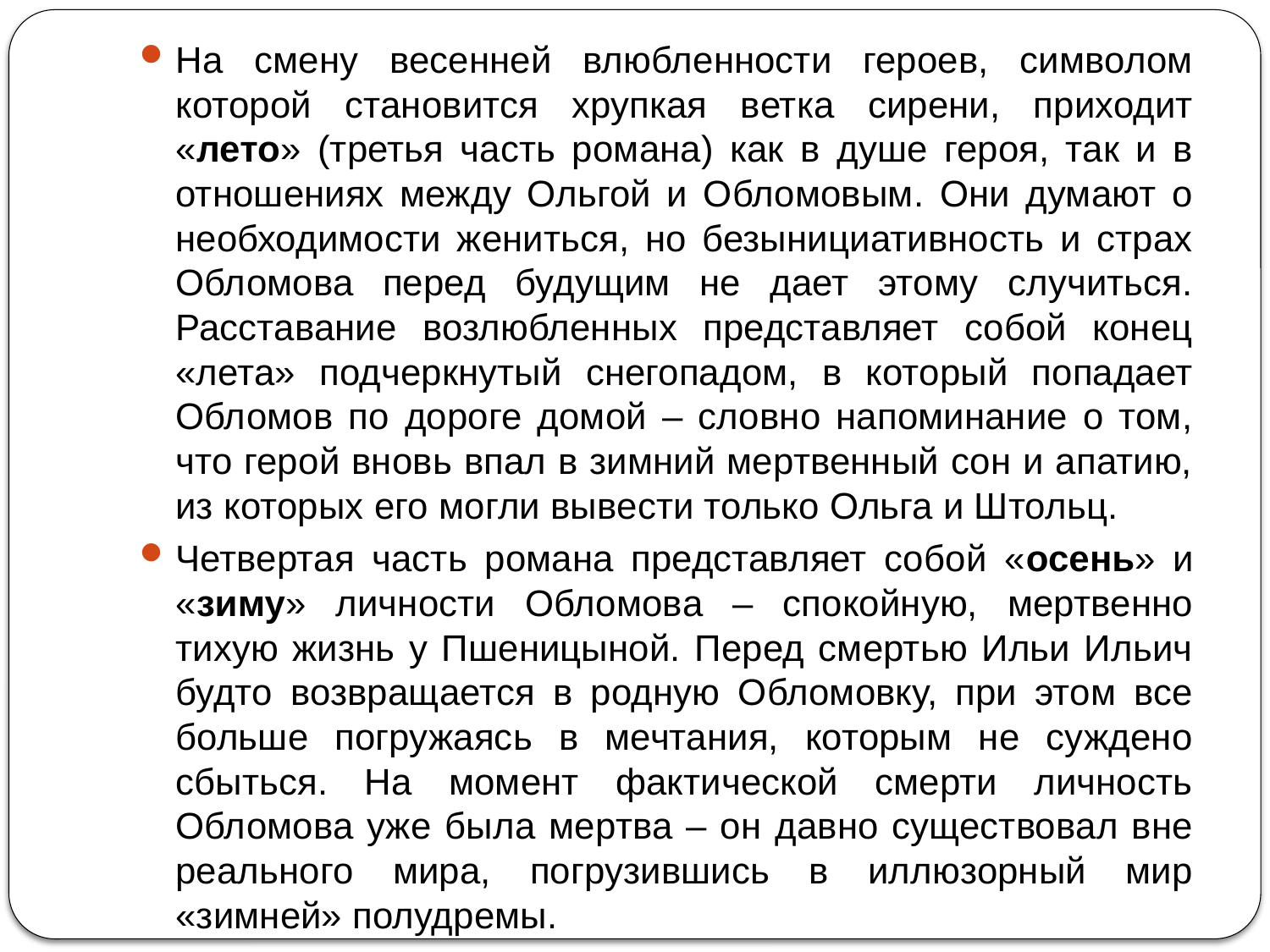

На смену весенней влюбленности героев, символом которой становится хрупкая ветка сирени, приходит «лето» (третья часть романа) как в душе героя, так и в отношениях между Ольгой и Обломовым. Они думают о необходимости жениться, но безынициативность и страх Обломова перед будущим не дает этому случиться. Расставание возлюбленных представляет собой конец «лета» подчеркнутый снегопадом, в который попадает Обломов по дороге домой – словно напоминание о том, что герой вновь впал в зимний мертвенный сон и апатию, из которых его могли вывести только Ольга и Штольц.
Четвертая часть романа представляет собой «осень» и «зиму» личности Обломова – спокойную, мертвенно тихую жизнь у Пшеницыной. Перед смертью Ильи Ильич будто возвращается в родную Обломовку, при этом все больше погружаясь в мечтания, которым не суждено сбыться. На момент фактической смерти личность Обломова уже была мертва – он давно существовал вне реального мира, погрузившись в иллюзорный мир «зимней» полудремы.

#